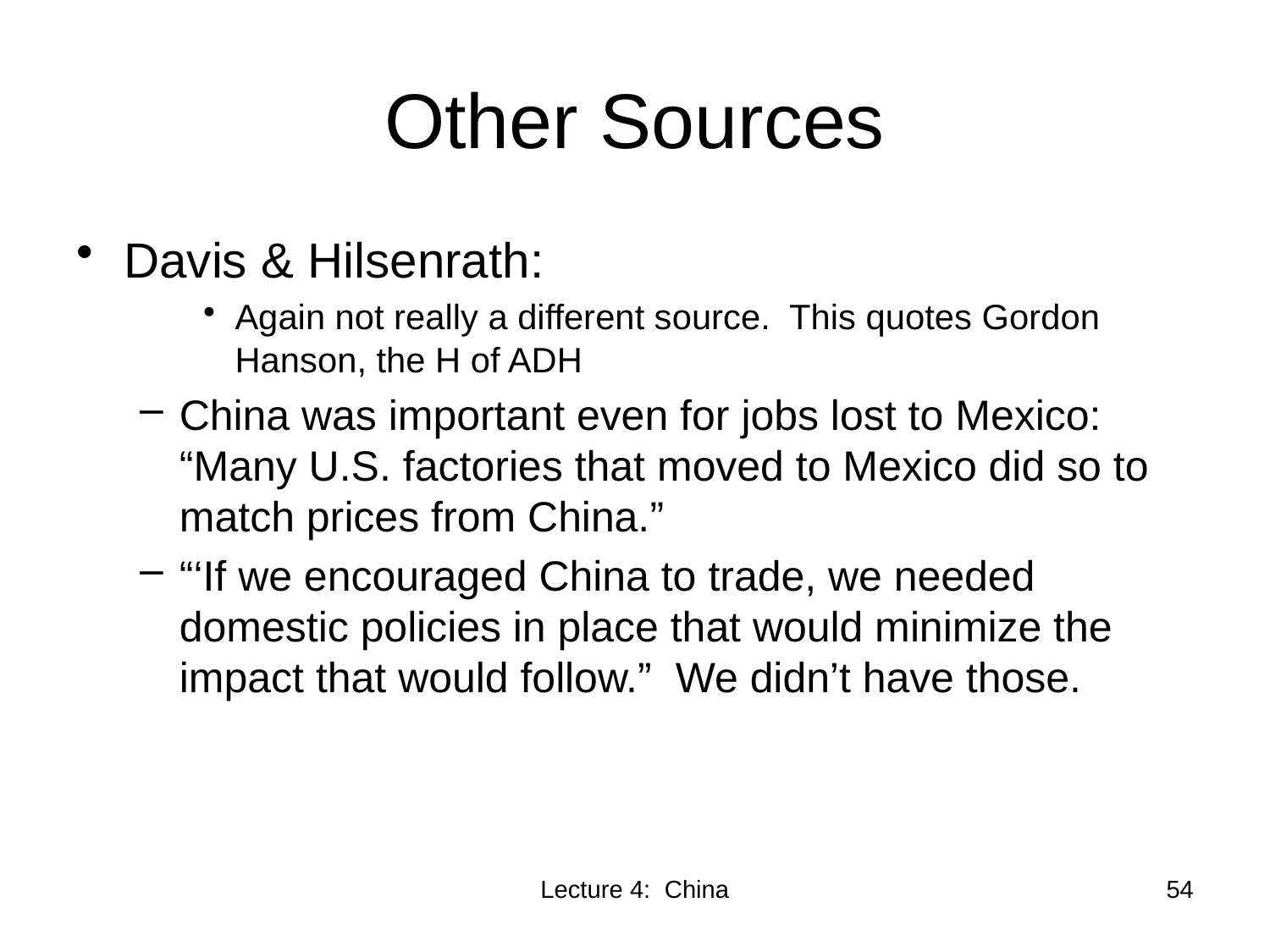

# Other Sources
Davis & Hilsenrath:
Again not really a different source.  This quotes Gordon Hanson, the H of ADH
China was important even for jobs lost to Mexico:  “Many U.S. factories that moved to Mexico did so to match prices from China.”
“‘If we encouraged China to trade, we needed domestic policies in place that would minimize the impact that would follow.”  We didn’t have those.

Lecture 4:  China
54